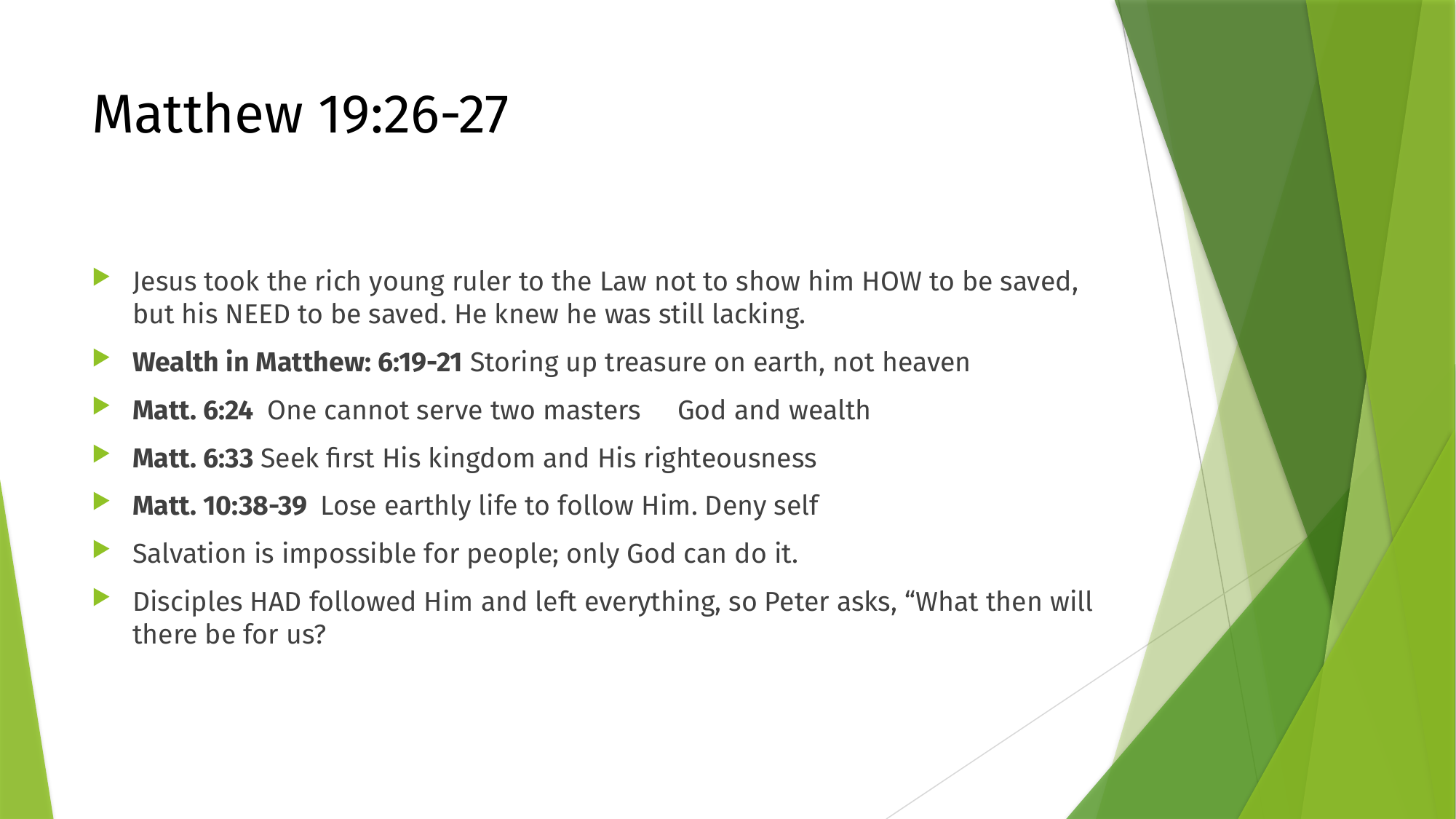

# Matthew 19:26-27
Jesus took the rich young ruler to the Law not to show him HOW to be saved, but his NEED to be saved. He knew he was still lacking.
Wealth in Matthew: 6:19-21 Storing up treasure on earth, not heaven
Matt. 6:24  One cannot serve two masters     God and wealth
Matt. 6:33 Seek first His kingdom and His righteousness
Matt. 10:38-39  Lose earthly life to follow Him. Deny self
Salvation is impossible for people; only God can do it.
Disciples HAD followed Him and left everything, so Peter asks, “What then will there be for us?